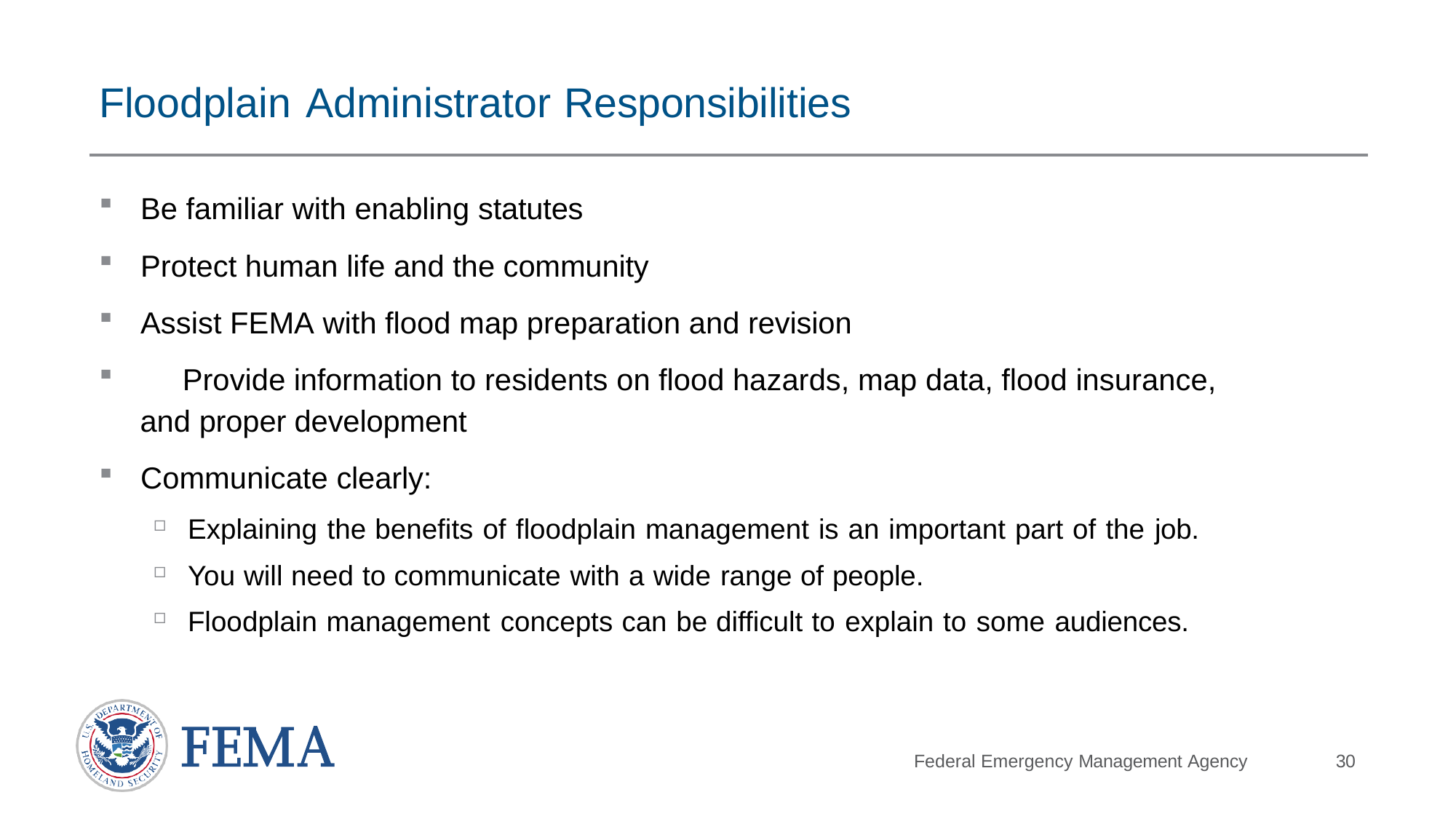

# Floodplain Administrator Responsibilities
Be familiar with enabling statutes
Protect human life and the community
Assist FEMA with flood map preparation and revision
	Provide information to residents on flood hazards, map data, flood insurance, and proper development
Communicate clearly:
Explaining the benefits of floodplain management is an important part of the job.
You will need to communicate with a wide range of people.
Floodplain management concepts can be difficult to explain to some audiences.
30
Federal Emergency Management Agency